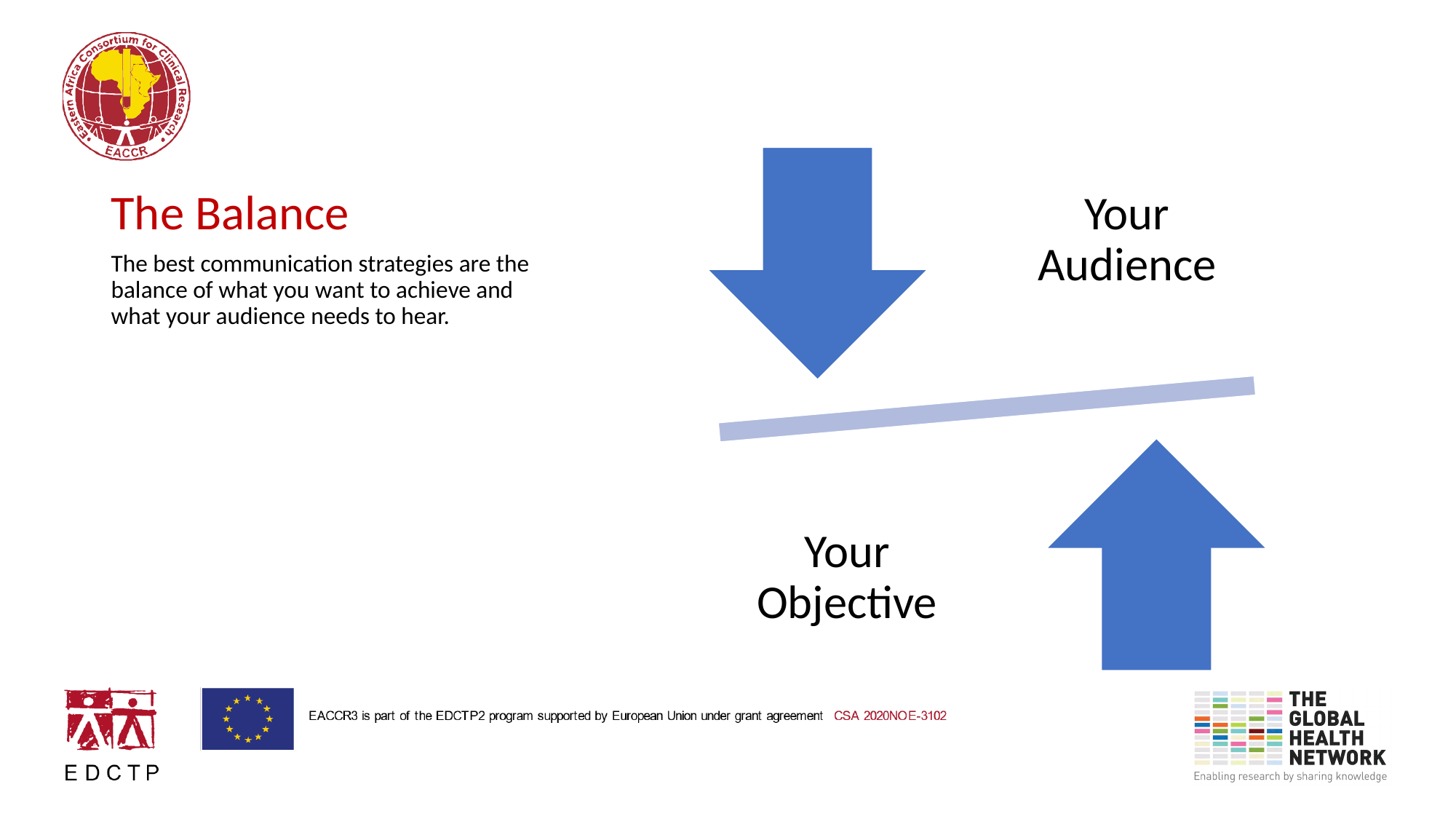

# The Balance
Your Audience
Your Objective
The best communication strategies are the balance of what you want to achieve and what your audience needs to hear.